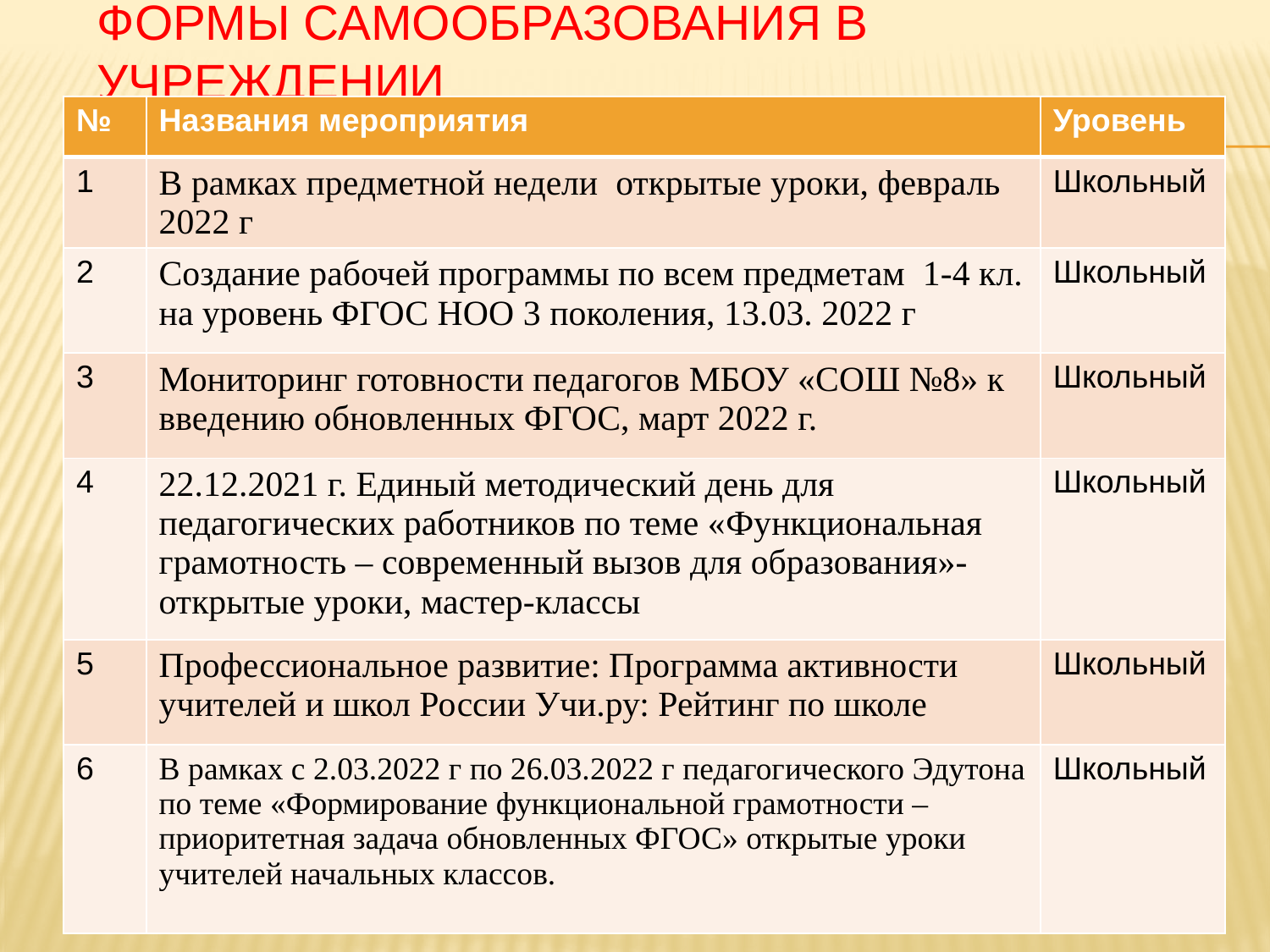

# Формы самообразования в учреждении
| № | Названия мероприятия | Уровень |
| --- | --- | --- |
| 1 | В рамках предметной недели открытые уроки, февраль 2022 г | Школьный |
| 2 | Создание рабочей программы по всем предметам 1-4 кл. на уровень ФГОС НОО 3 поколения, 13.03. 2022 г | Школьный |
| 3 | Мониторинг готовности педагогов МБОУ «СОШ №8» к введению обновленных ФГОС, март 2022 г. | Школьный |
| 4 | 22.12.2021 г. Единый методический день для педагогических работников по теме «Функциональная грамотность – современный вызов для образования»- открытые уроки, мастер-классы | Школьный |
| 5 | Профессиональное развитие: Программа активности учителей и школ России Учи.ру: Рейтинг по школе | Школьный |
| 6 | В рамках с 2.03.2022 г по 26.03.2022 г педагогического Эдутона по теме «Формирование функциональной грамотности – приоритетная задача обновленных ФГОС» открытые уроки учителей начальных классов. | Школьный |